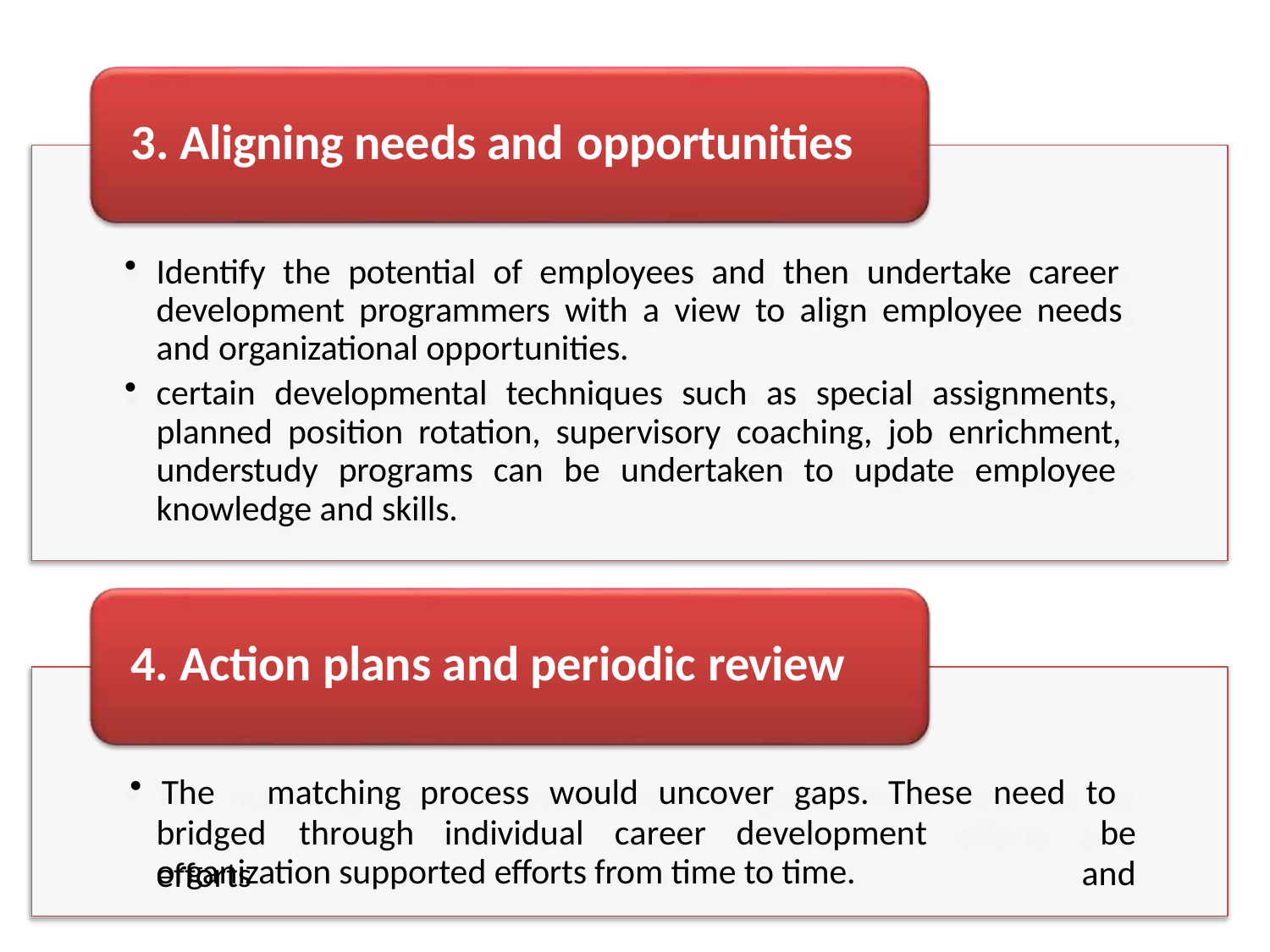

# 3. Aligning needs and opportunities

Identify the potential of employees and then undertake career  development programmers with a view to align employee needs  and organizational opportunities.
certain developmental techniques such as special assignments,  planned position rotation, supervisory coaching, job enrichment,  understudy programs can be undertaken to update employee  knowledge and skills.

4. Action plans and periodic review

The	matching	process	would	uncover	gaps.	These	need	to	be
and
bridged	through	individual	career	development	efforts
organization supported efforts from time to time.